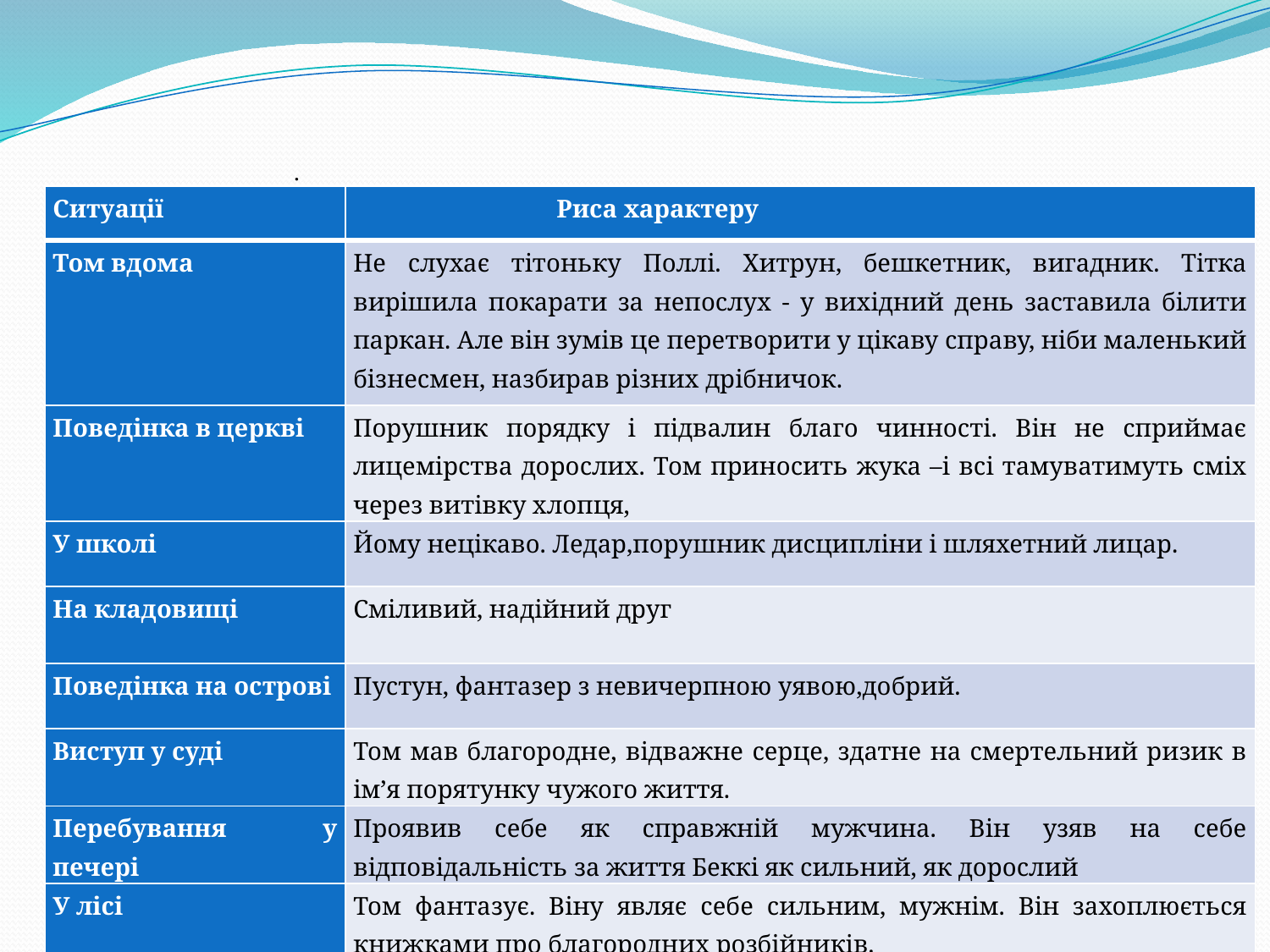

# Радісний світ пригод Тома Сойєра
.

| Ситуації | Риса характеру |
| --- | --- |
| Том вдома | Не слухає тітоньку Поллі. Хитрун, бешкетник, вигадник. Тітка вирішила покарати за непослух - у вихідний день заставила білити паркан. Але він зумів це перетворити у цікаву справу, ніби маленький бізнесмен, назбирав різних дрібничок. |
| Поведінка в церкві | Порушник порядку і підвалин благо чинності. Він не сприймає лицемірства дорослих. Том приносить жука –і всі тамуватимуть сміх через витівку хлопця, |
| У школі | Йому нецікаво. Ледар,порушник дисципліни і шляхетний лицар. |
| На кладовищі | Сміливий, надійний друг |
| Поведінка на острові | Пустун, фантазер з невичерпною уявою,добрий. |
| Виступ у суді | Том мав благородне, відважне серце, здатне на смертельний ризик в ім’я порятунку чужого життя. |
| Перебування у печері | Проявив себе як справжній мужчина. Він узяв на себе відповідальність за життя Беккі як сильний, як дорослий |
| У лісі | Том фантазує. Віну являє себе сильним, мужнім. Він захоплюється книжками про благородних розбійників. |
| Пошуки скарбу | Любов до таємниць, прагнення розбагатіти. |